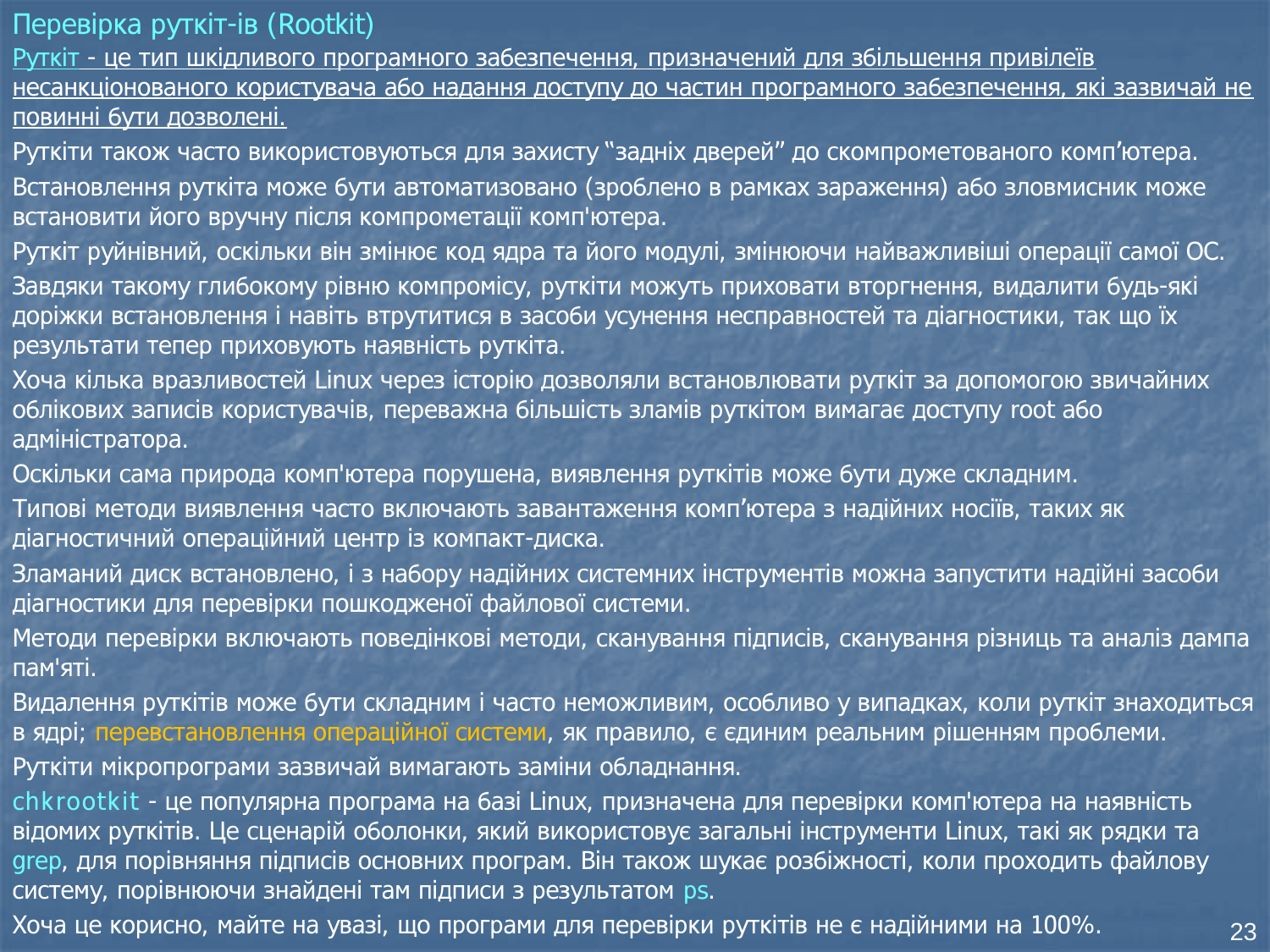

Перевірка руткіт-ів (Rootkit)
Руткіт - це тип шкідливого програмного забезпечення, призначений для збільшення привілеїв несанкціонованого користувача або надання доступу до частин програмного забезпечення, які зазвичай не повинні бути дозволені.
Руткіти також часто використовуються для захисту “задніх дверей” до скомпрометованого комп’ютера.
Встановлення руткіта може бути автоматизовано (зроблено в рамках зараження) або зловмисник може встановити його вручну після компрометації комп'ютера.
Руткіт руйнівний, оскільки він змінює код ядра та його модулі, змінюючи найважливіші операції самої ОС.
Завдяки такому глибокому рівню компромісу, руткіти можуть приховати вторгнення, видалити будь-які доріжки встановлення і навіть втрутитися в засоби усунення несправностей та діагностики, так що їх результати тепер приховують наявність руткіта.
Хоча кілька вразливостей Linux через історію дозволяли встановлювати руткіт за допомогою звичайних облікових записів користувачів, переважна більшість зламів руткітом вимагає доступу root або адміністратора.
Оскільки сама природа комп'ютера порушена, виявлення руткітів може бути дуже складним.
Типові методи виявлення часто включають завантаження комп’ютера з надійних носіїв, таких як діагностичний операційний центр із компакт-диска.
Зламаний диск встановлено, і з набору надійних системних інструментів можна запустити надійні засоби діагностики для перевірки пошкодженої файлової системи.
Методи перевірки включають поведінкові методи, сканування підписів, сканування різниць та аналіз дампа пам'яті.
Видалення руткітів може бути складним і часто неможливим, особливо у випадках, коли руткіт знаходиться в ядрі; перевстановлення операційної системи, як правило, є єдиним реальним рішенням проблеми.
Руткіти мікропрограми зазвичай вимагають заміни обладнання.
chkrootkit - це популярна програма на базі Linux, призначена для перевірки комп'ютера на наявність відомих руткітів. Це сценарій оболонки, який використовує загальні інструменти Linux, такі як рядки та grep, для порівняння підписів основних програм. Він також шукає розбіжності, коли проходить файлову систему, порівнюючи знайдені там підписи з результатом ps.
Хоча це корисно, майте на увазі, що програми для перевірки руткітів не є надійними на 100%.
23